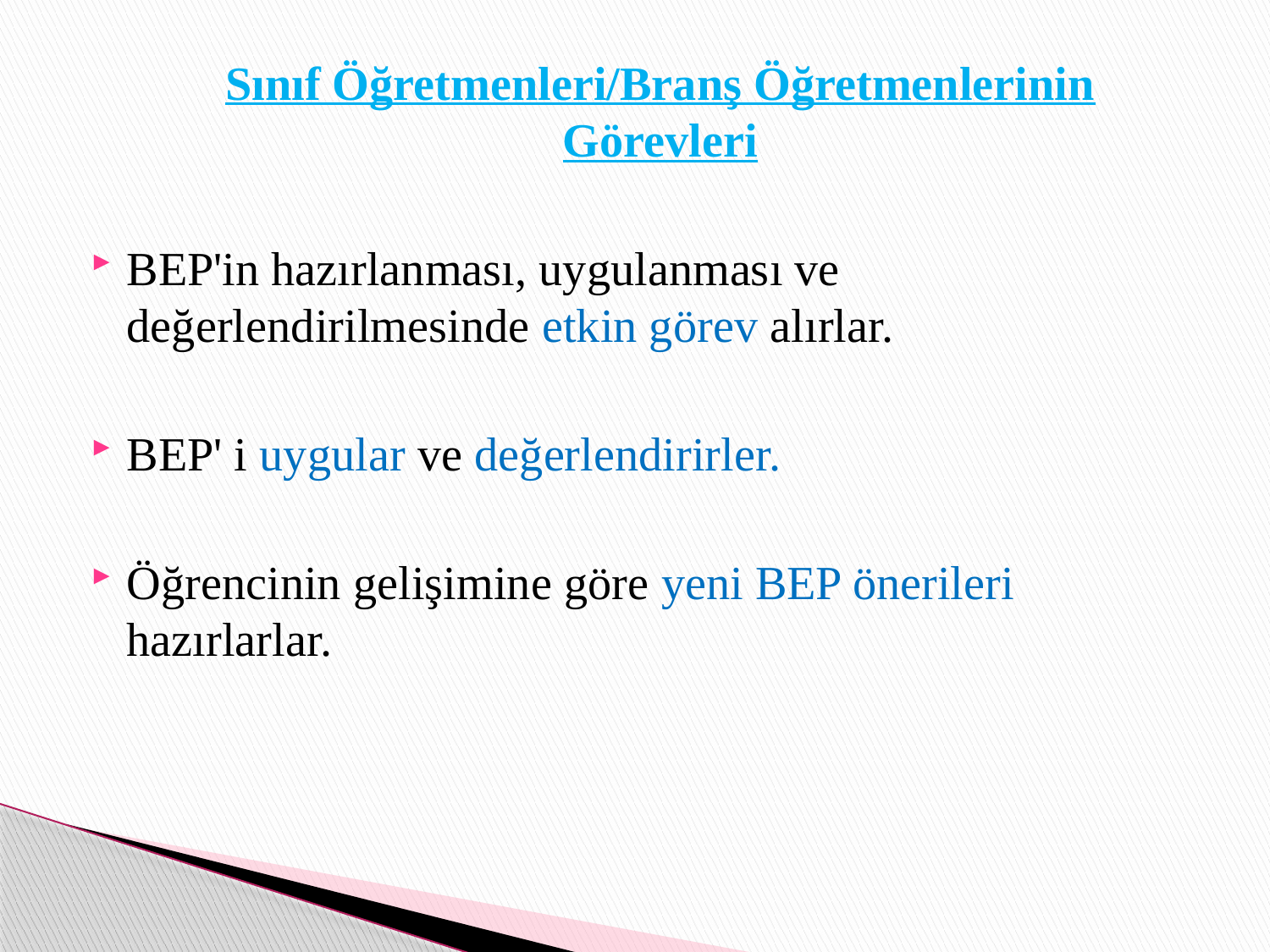

Sınıf Öğretmenleri/Branş Öğretmenlerinin Görevleri

BEP'in hazırlanması, uygulanması ve değerlendirilmesinde etkin görev alırlar.

BEP' i uygular ve değerlendirirler.

Öğrencinin gelişimine göre yeni BEP önerileri hazırlarlar.